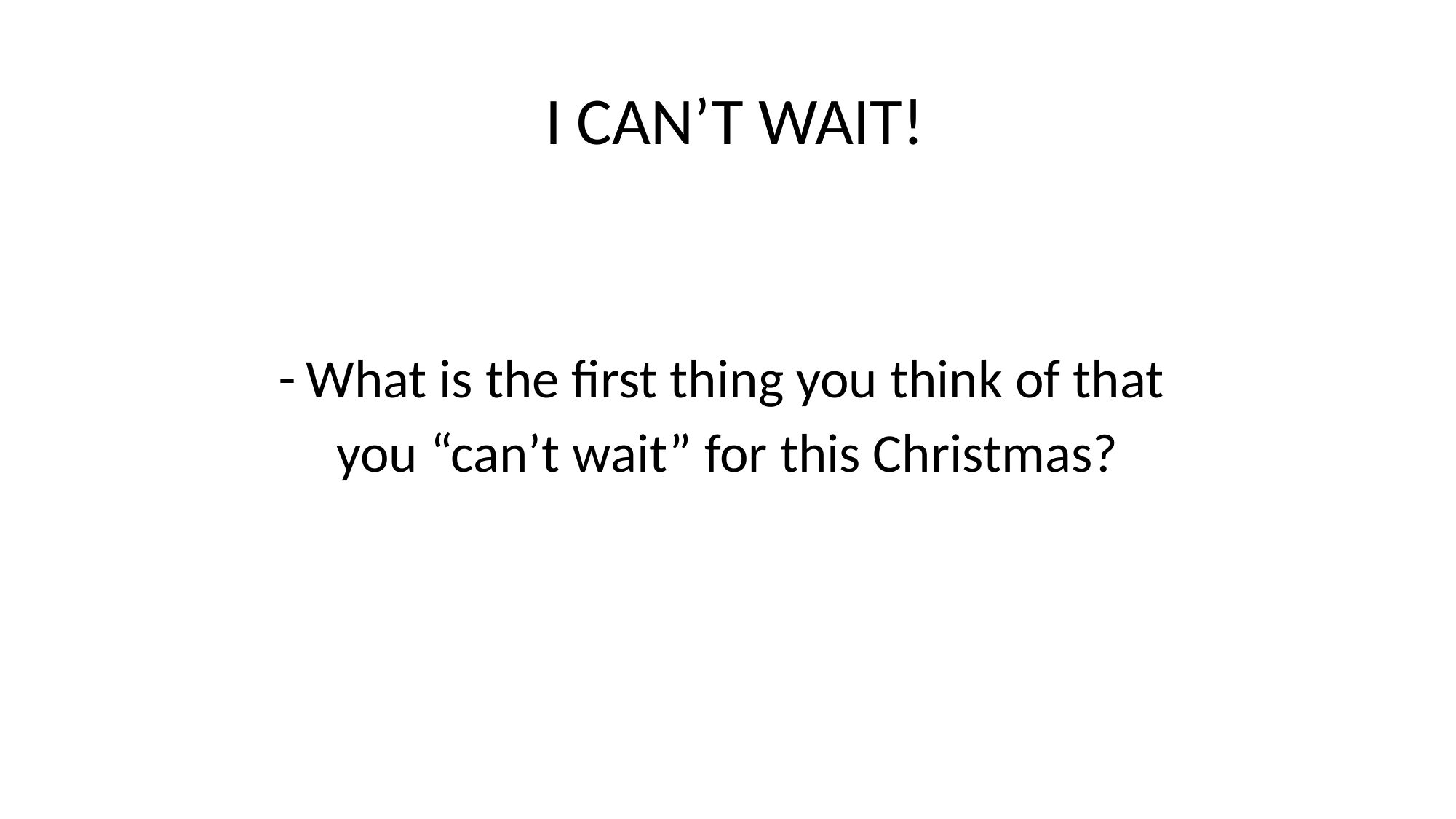

# I CAN’T WAIT!

What is the first thing you think of that
you “can’t wait” for this Christmas?